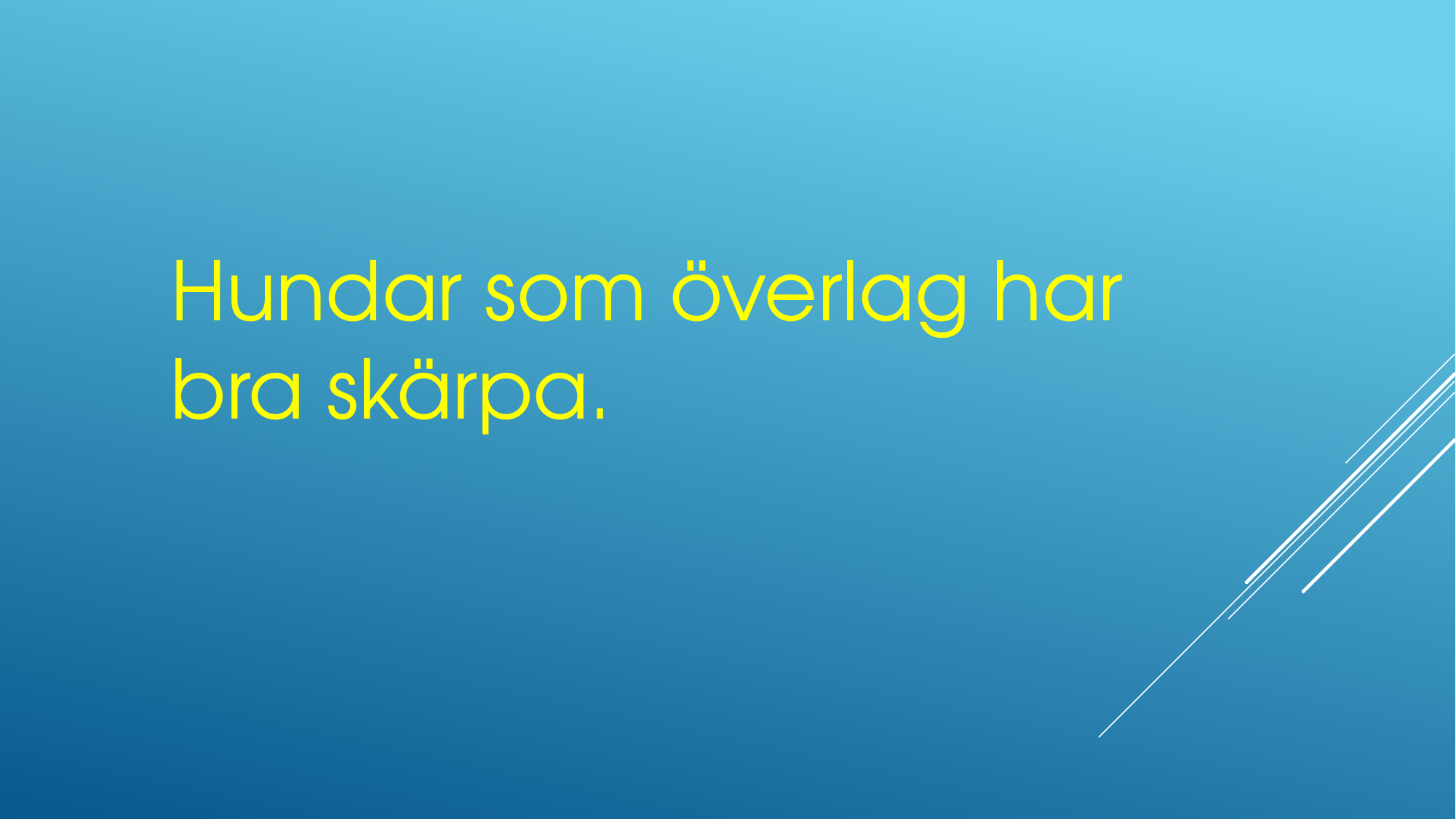

# Hundar som överlag har bra skärpa.